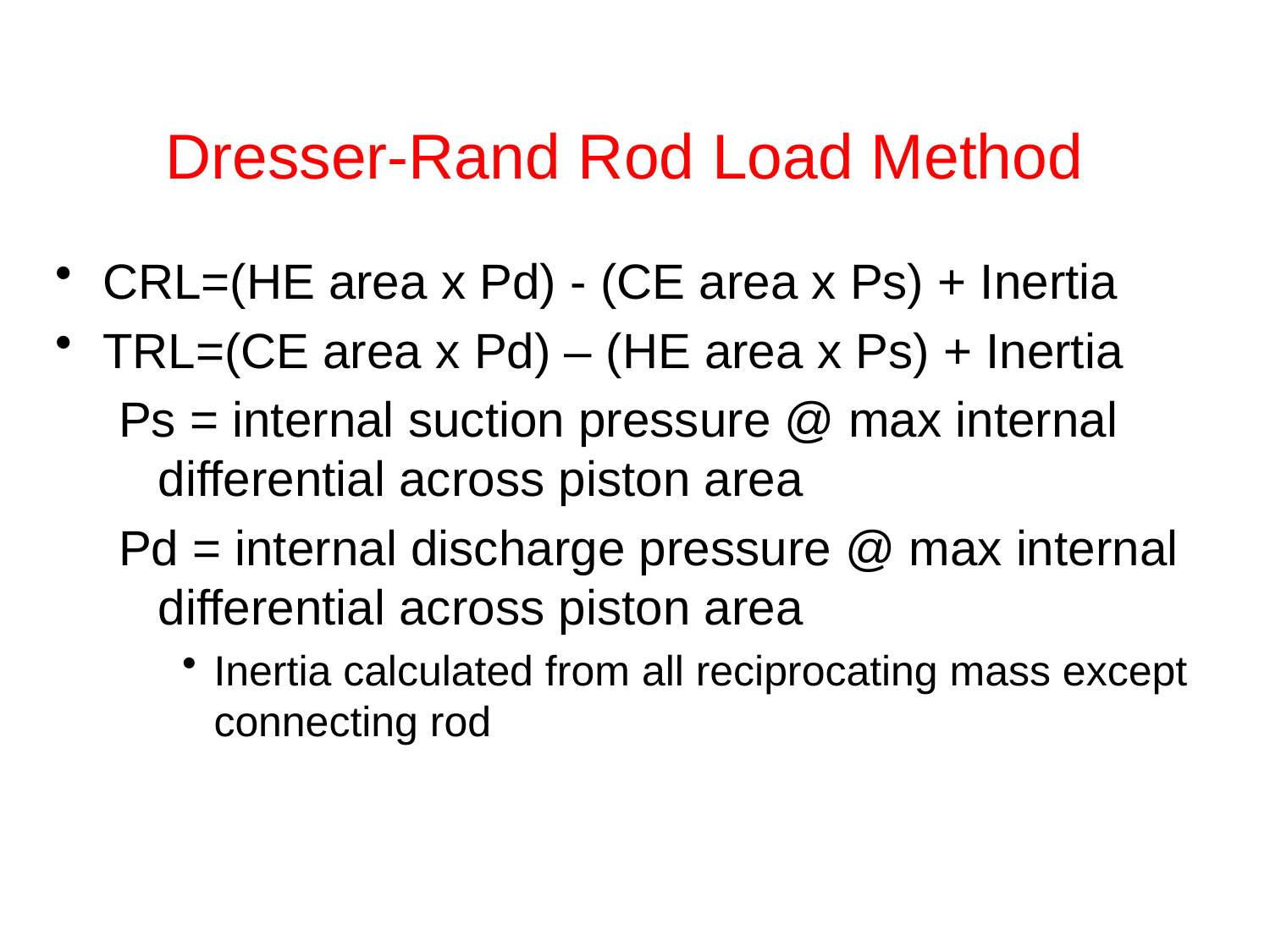

# Dresser-Rand Rod Load Method
CRL=(HE area x Pd) - (CE area x Ps) + Inertia
TRL=(CE area x Pd) – (HE area x Ps) + Inertia
Ps = internal suction pressure @ max internal differential across piston area
Pd = internal discharge pressure @ max internal differential across piston area
Inertia calculated from all reciprocating mass except connecting rod